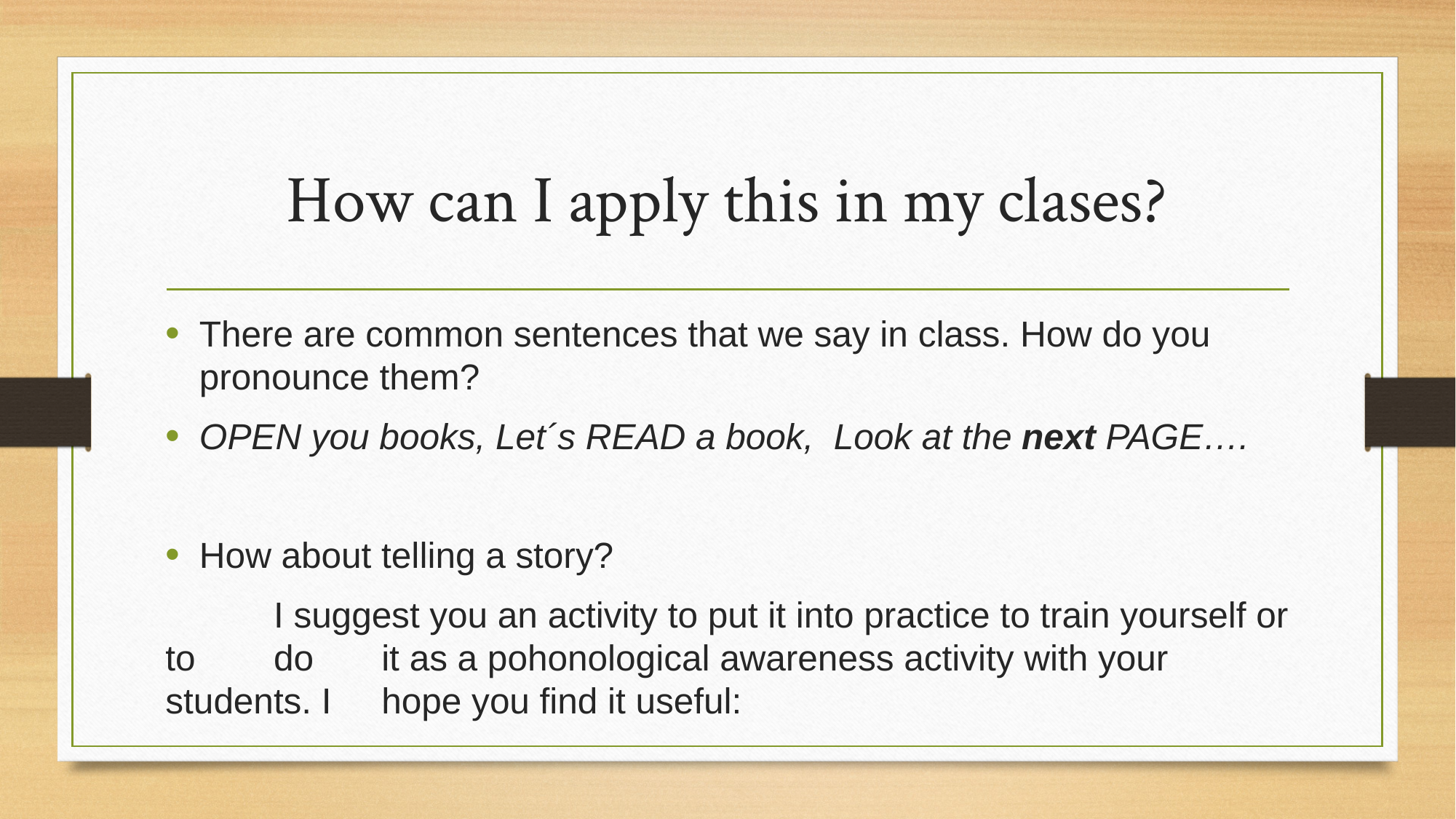

# How can I apply this in my clases?
There are common sentences that we say in class. How do you pronounce them?
OPEN you books, Let´s READ a book,  Look at the next PAGE….

How about telling a story?
	I suggest you an activity to put it into practice to train yourself or to 	do 	it as a pohonological awareness activity with your students. I 	hope you find it useful: